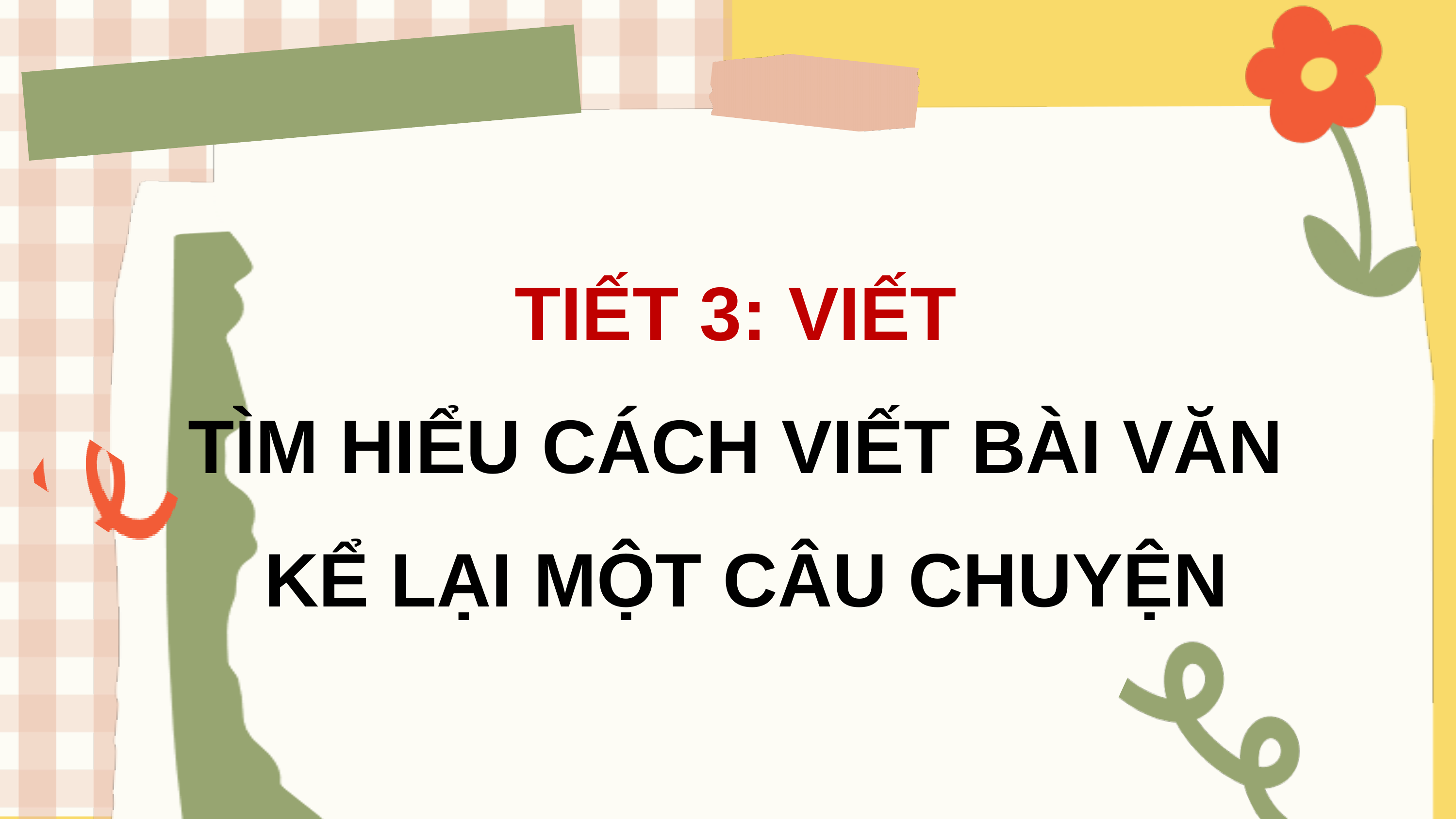

| TIẾT 3: VIẾT TÌM HIỂU CÁCH VIẾT BÀI VĂN KỂ LẠI MỘT CÂU CHUYỆN |
| --- |